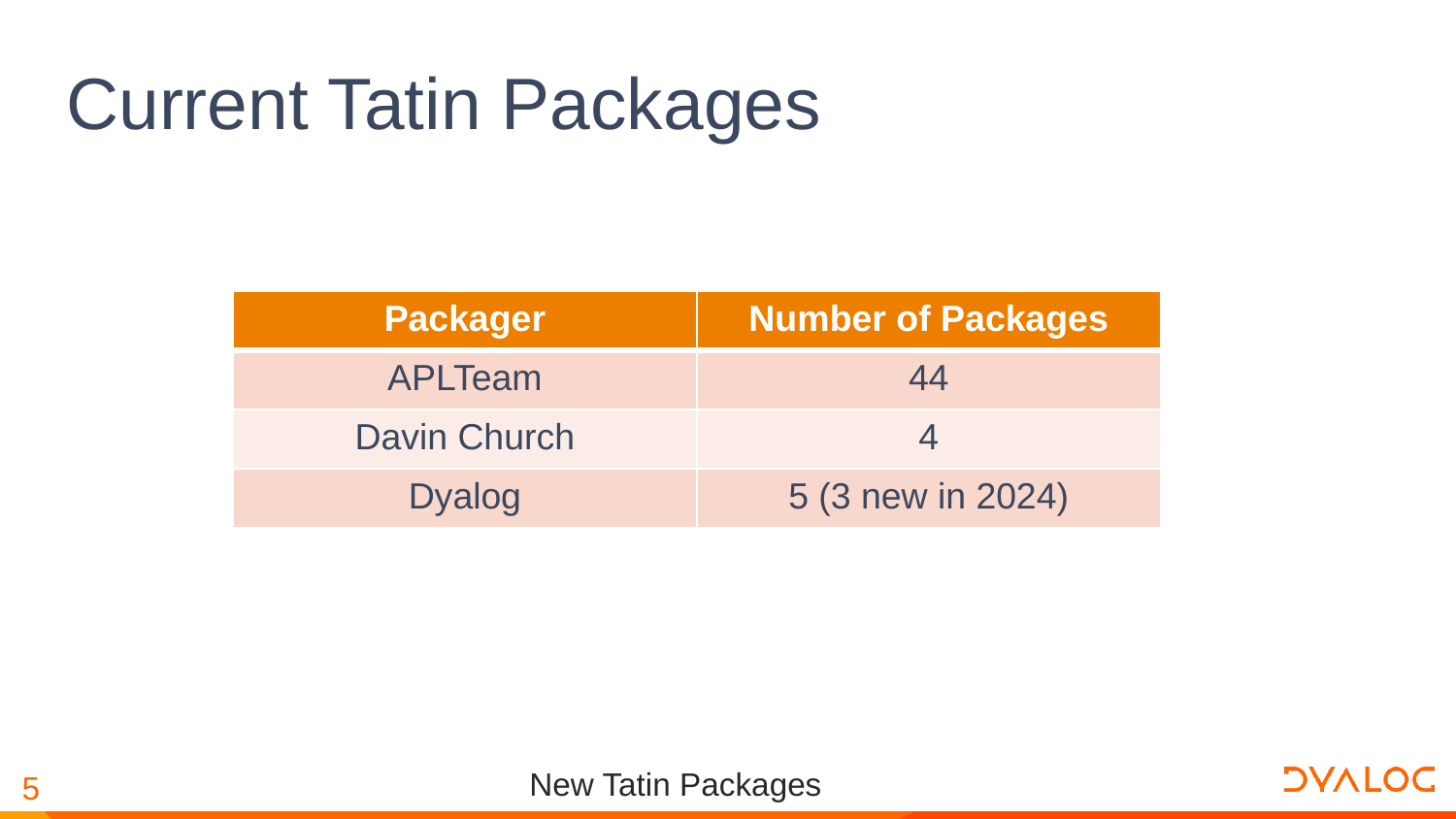

# Current Tatin Packages
| Packager | Number of Packages |
| --- | --- |
| APLTeam | 44 |
| Davin Church | 4 |
| Dyalog | 5 (3 new in 2024) |